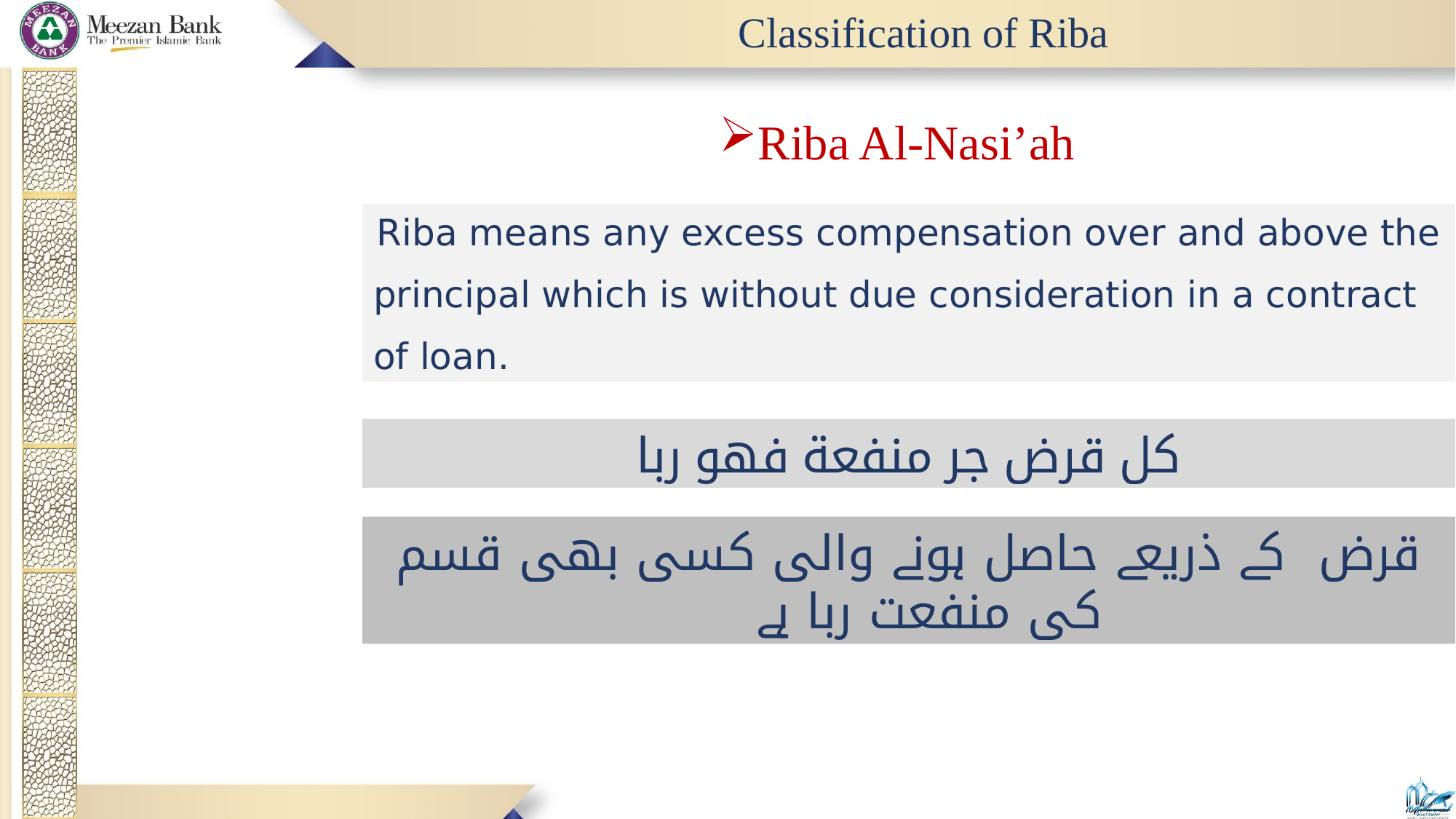

Classification of Riba
Riba Al-Nasi’ah
Riba means any excess compensation over and above the
principal which is without due consideration in a contract
of loan.
کل قرض جر منفعة فھو ربا
قرض  كے ذريعے حاصل ہونے والی کسی بھی قسم کی منفعت ربا ہے